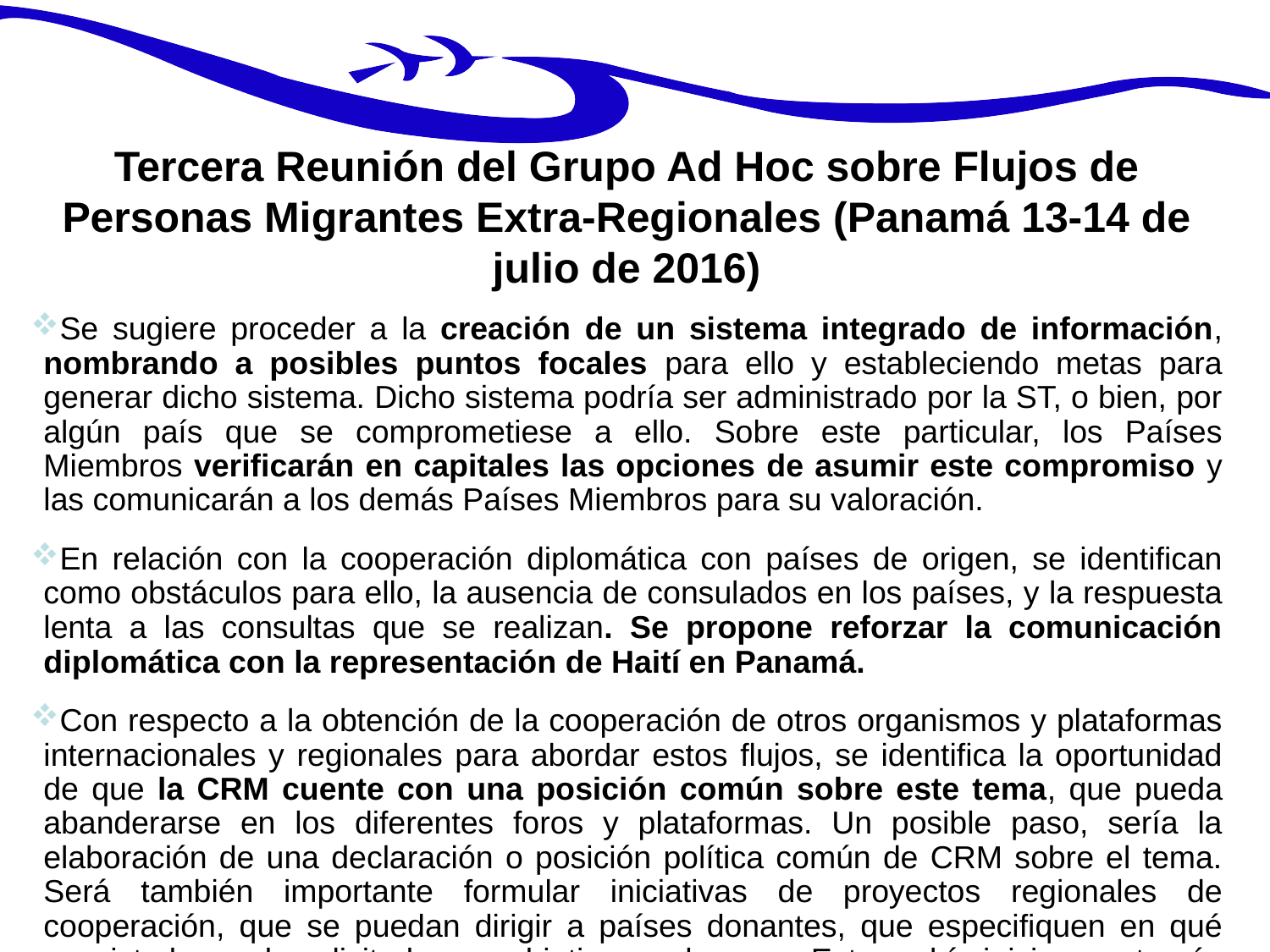

Tercera Reunión del Grupo Ad Hoc sobre Flujos de Personas Migrantes Extra-Regionales (Panamá 13-14 de julio de 2016)
Se sugiere proceder a la creación de un sistema integrado de información, nombrando a posibles puntos focales para ello y estableciendo metas para generar dicho sistema. Dicho sistema podría ser administrado por la ST, o bien, por algún país que se comprometiese a ello. Sobre este particular, los Países Miembros verificarán en capitales las opciones de asumir este compromiso y las comunicarán a los demás Países Miembros para su valoración.
En relación con la cooperación diplomática con países de origen, se identifican como obstáculos para ello, la ausencia de consulados en los países, y la respuesta lenta a las consultas que se realizan. Se propone reforzar la comunicación diplomática con la representación de Haití en Panamá.
Con respecto a la obtención de la cooperación de otros organismos y plataformas internacionales y regionales para abordar estos flujos, se identifica la oportunidad de que la CRM cuente con una posición común sobre este tema, que pueda abanderarse en los diferentes foros y plataformas. Un posible paso, sería la elaboración de una declaración o posición política común de CRM sobre el tema. Será también importante formular iniciativas de proyectos regionales de cooperación, que se puedan dirigir a países donantes, que especifiquen en qué consiste la ayuda solicitada, sus objetivos y alcances. Esto podría iniciarse a través de la PPT y de la ST.